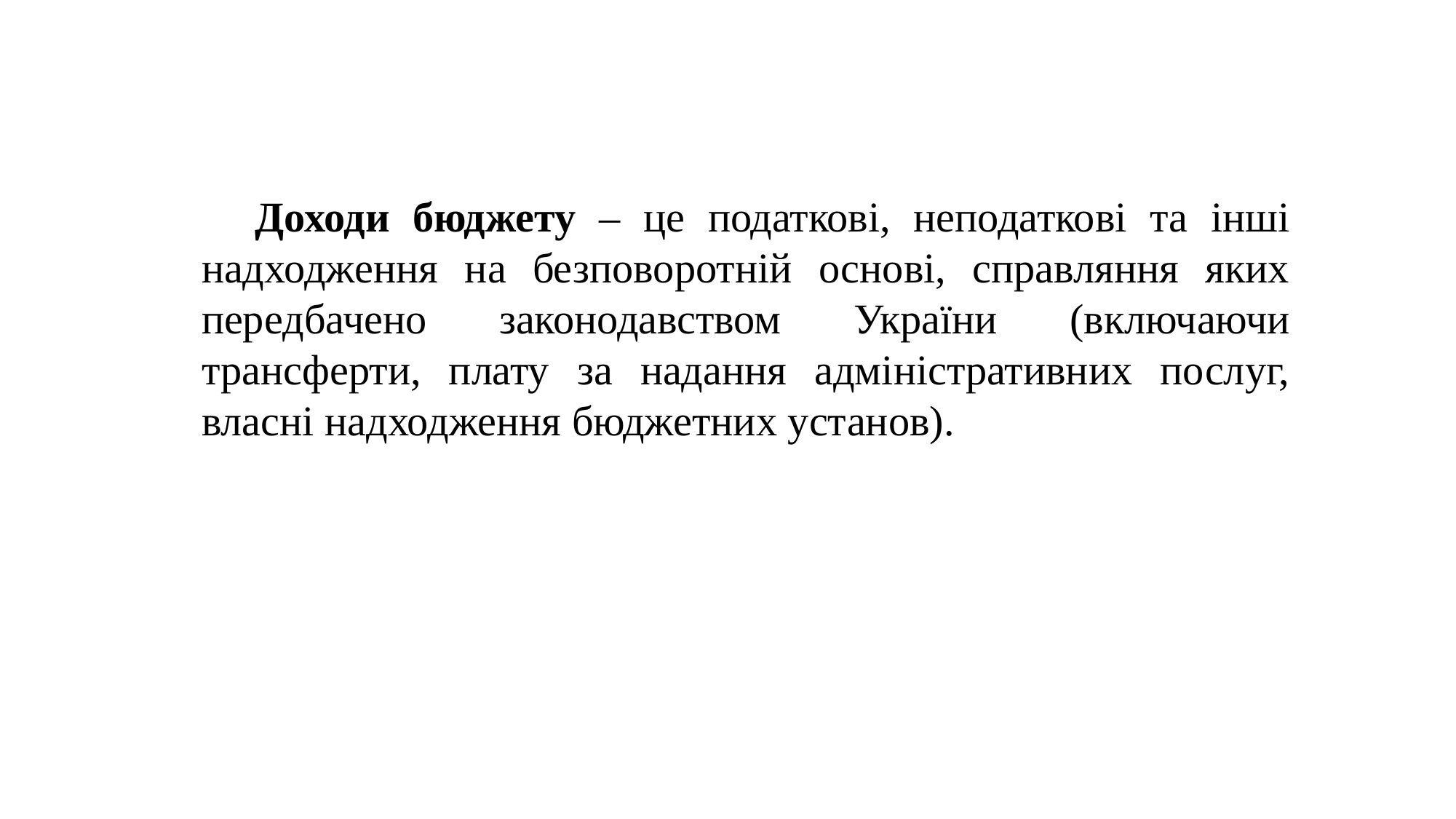

Доходи бюджету – це податкові, неподаткові та інші надходження на безповоротній основі, справляння яких передбачено законодавством України (включаючи трансферти, плату за надання адміністративних послуг, власні надходження бюджетних установ).